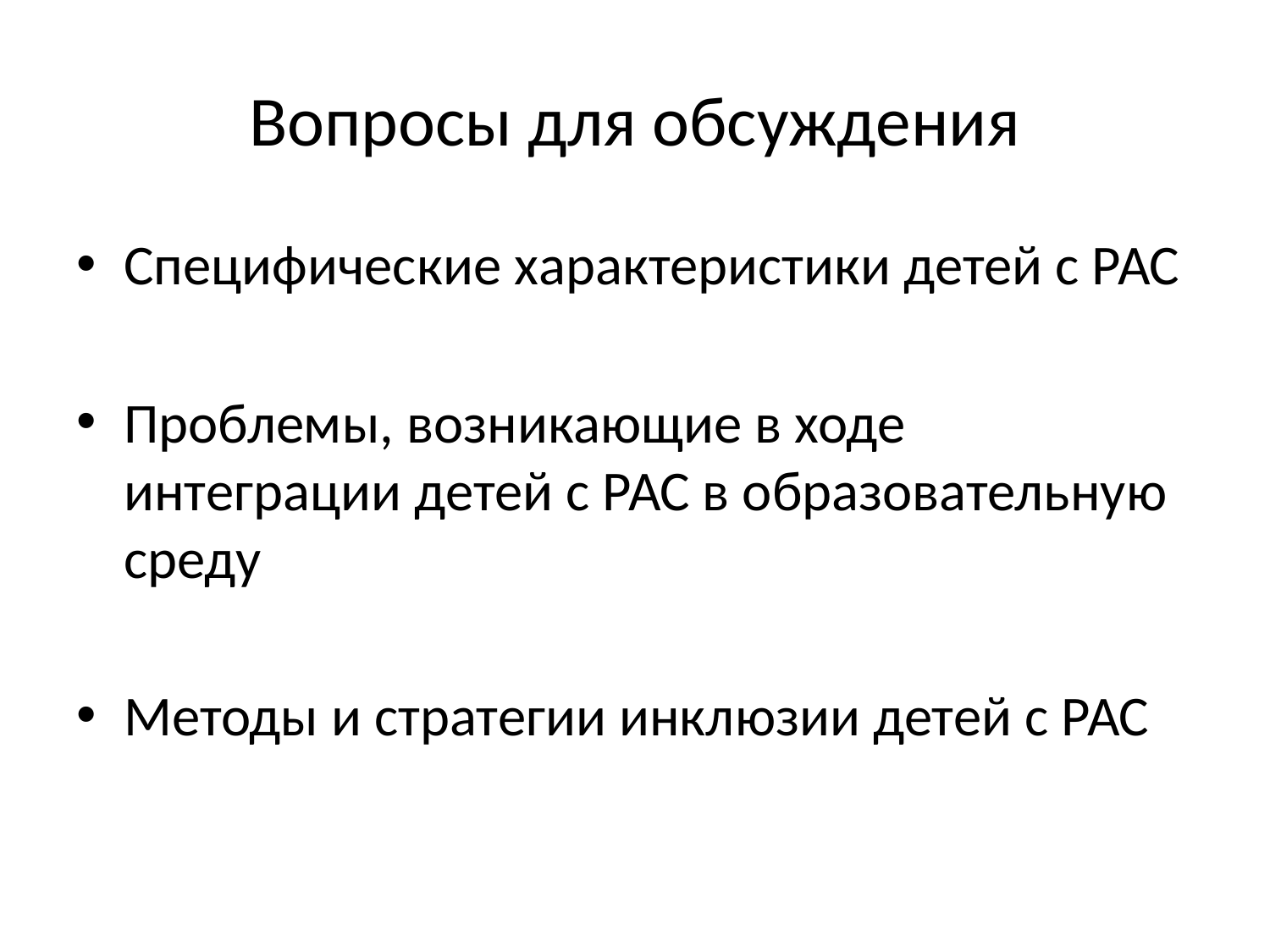

# Вопросы для обсуждения
Специфические характеристики детей с РАС

Проблемы, возникающие в ходе интеграции детей с РАС в образовательную среду

Методы и стратегии инклюзии детей с РАС